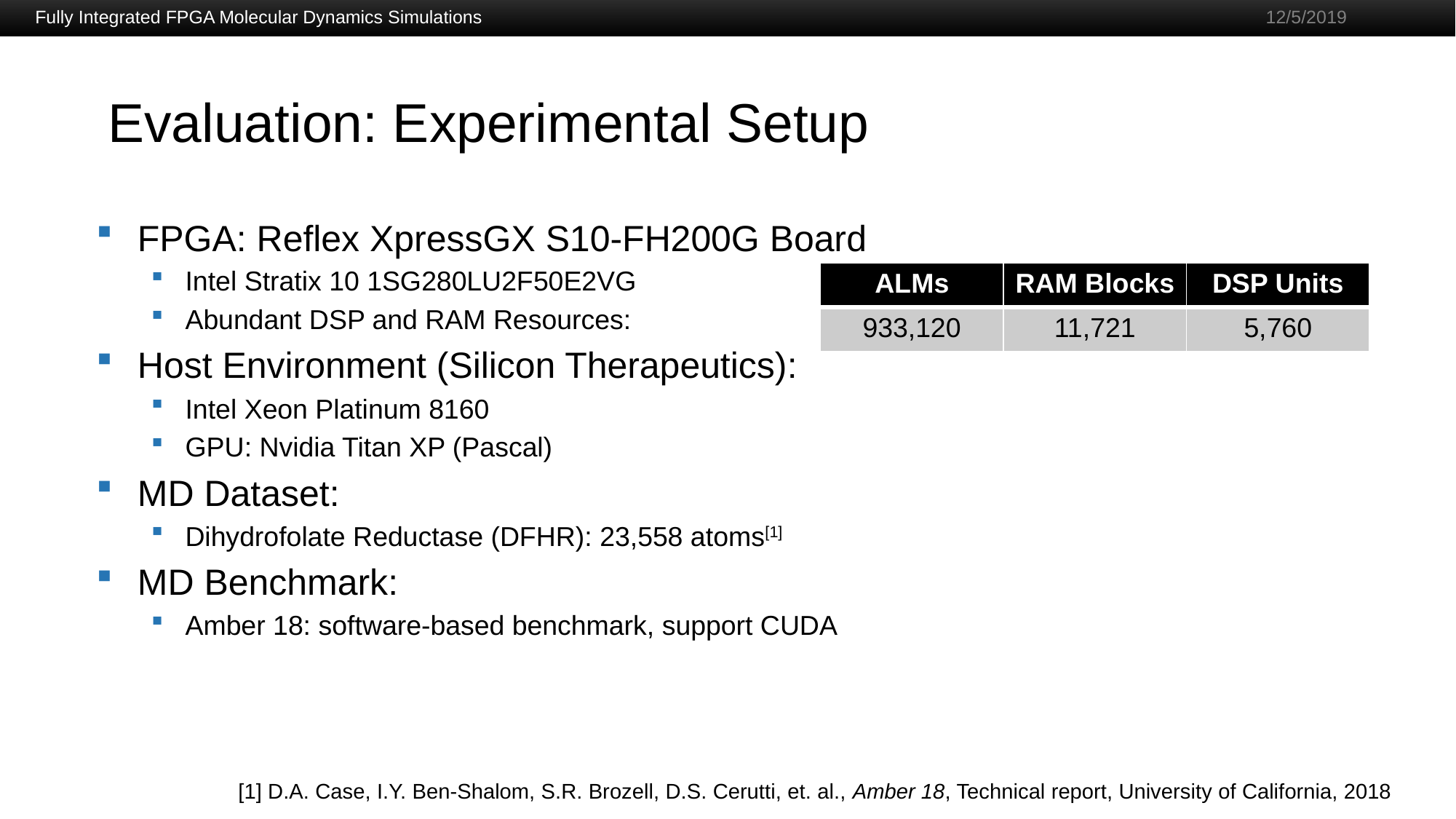

Fully Integrated FPGA Molecular Dynamics Simulations
12/5/2019
# Evaluation: Experimental Setup
FPGA: Reflex XpressGX S10-FH200G Board
Intel Stratix 10 1SG280LU2F50E2VG
Abundant DSP and RAM Resources:
Host Environment (Silicon Therapeutics):
Intel Xeon Platinum 8160
GPU: Nvidia Titan XP (Pascal)
MD Dataset:
Dihydrofolate Reductase (DFHR): 23,558 atoms[1]
MD Benchmark:
Amber 18: software-based benchmark, support CUDA
| ALMs | RAM Blocks | DSP Units |
| --- | --- | --- |
| 933,120 | 11,721 | 5,760 |
[1] D.A. Case, I.Y. Ben-Shalom, S.R. Brozell, D.S. Cerutti, et. al., Amber 18, Technical report, University of California, 2018